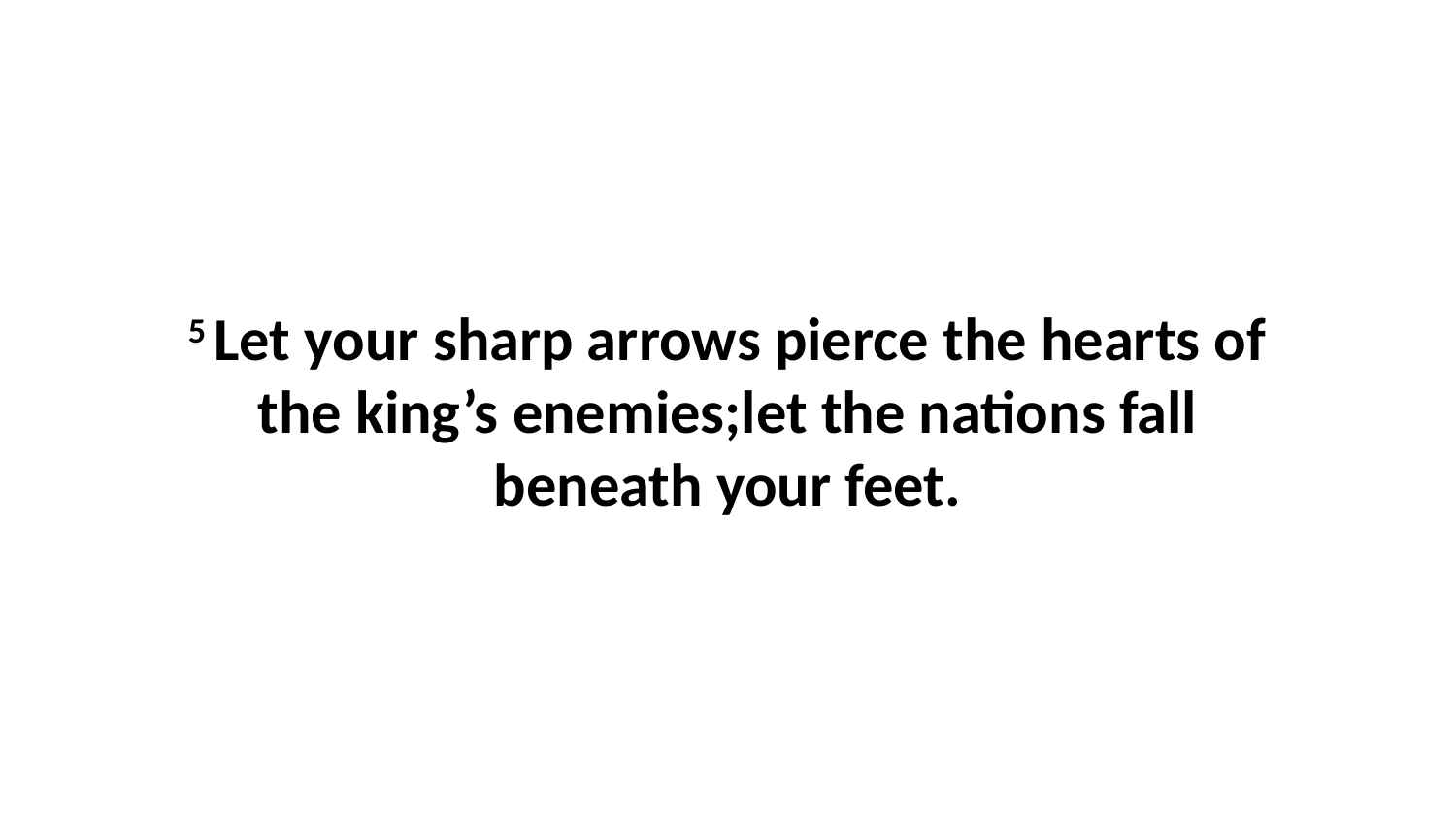

5 Let your sharp arrows pierce the hearts of the king’s enemies;let the nations fall beneath your feet.